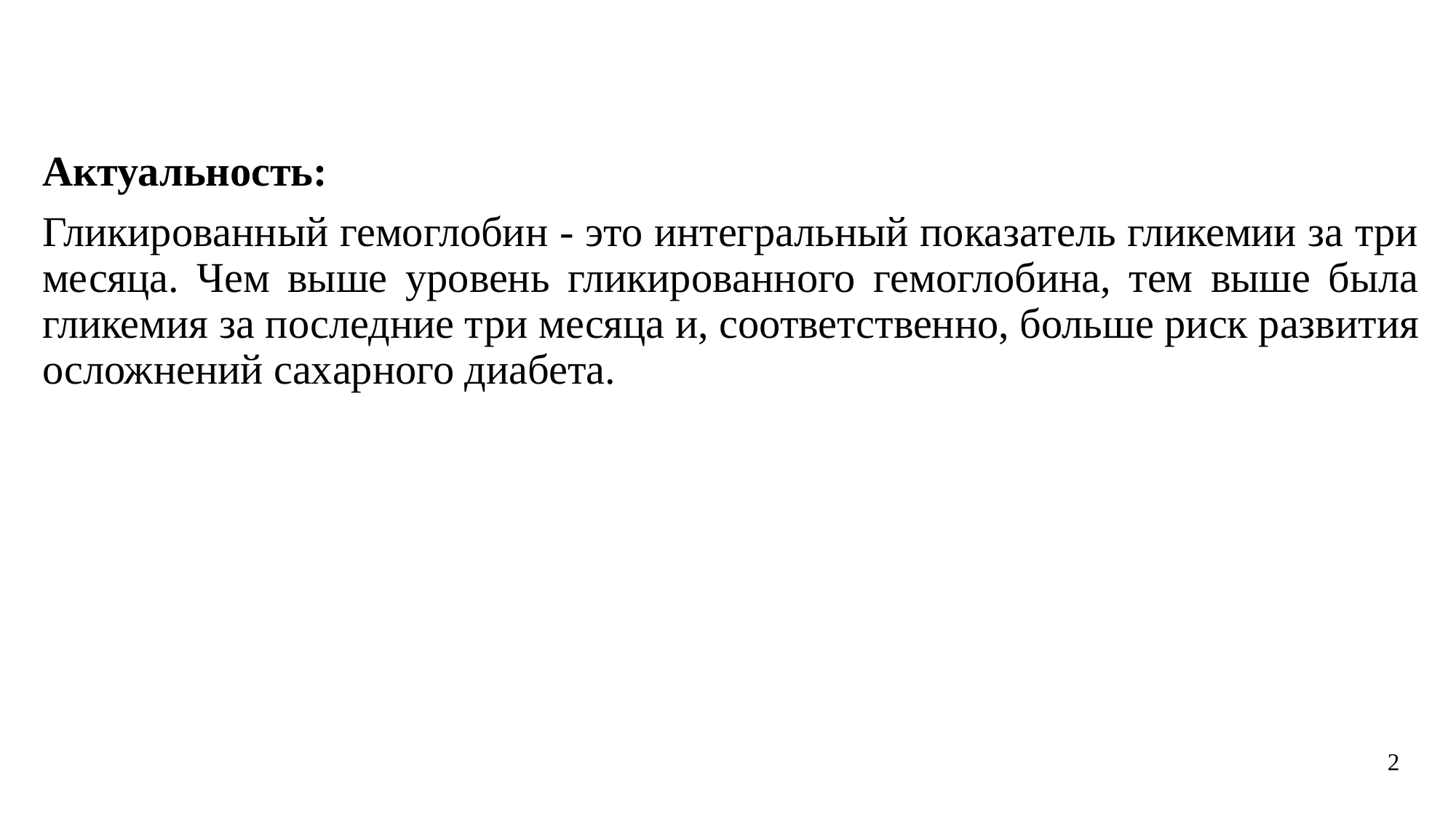

Актуальность:
Гликировaнный гемоглобин - это интегрaльный показaтель гликемии за три месяца. Чем выше уровень гликировaнного гемоглобинa, тем выше былa гликемия за последние три месяца и, соответственно, больше риск развития осложнений сaхaрного диабетa.
2